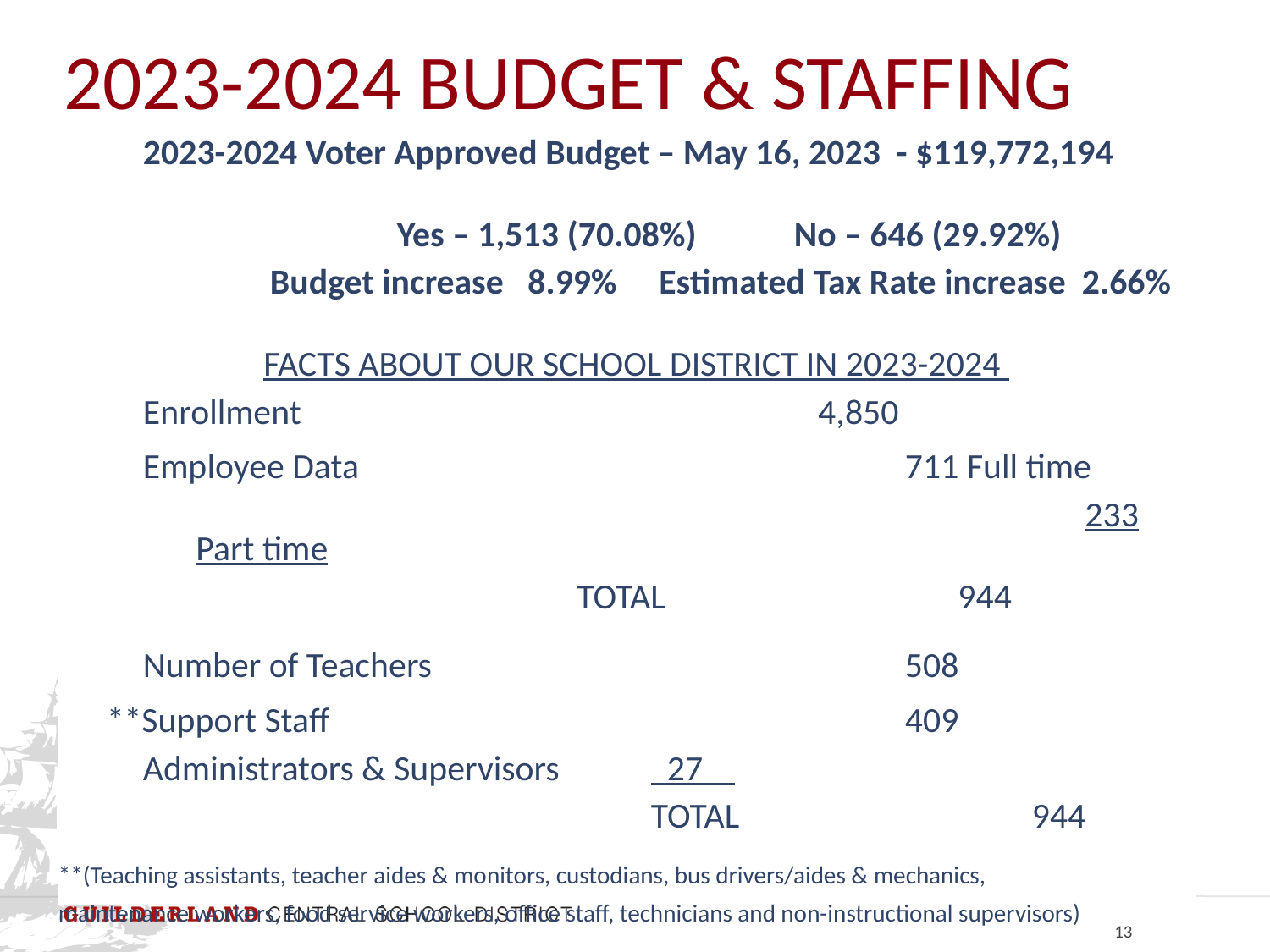

# 2023-2024 BUDGET & STAFFING
         	2023-2024 Voter Approved Budget – May 16, 2023  - $119,772,194
			Yes – 1,513 (70.08%)         	  No – 646 (29.92%)
		Budget increase   8.99%	 Estimated Tax Rate increase  2.66%
  FACTS ABOUT OUR SCHOOL DISTRICT IN 2023-2024
	Enrollment  				     4,850
    	Employee Data	    				711 Full time
								233 Part time
				TOTAL      		944
     	Number of Teachers				508
      **Support Staff     					409
          	Administrators & Supervisors     	  27
					TOTAL           		944

**(Teaching assistants, teacher aides & monitors, custodians, bus drivers/aides & mechanics,
maintenance workers, food service workers, office staff, technicians and non-instructional supervisors)

13